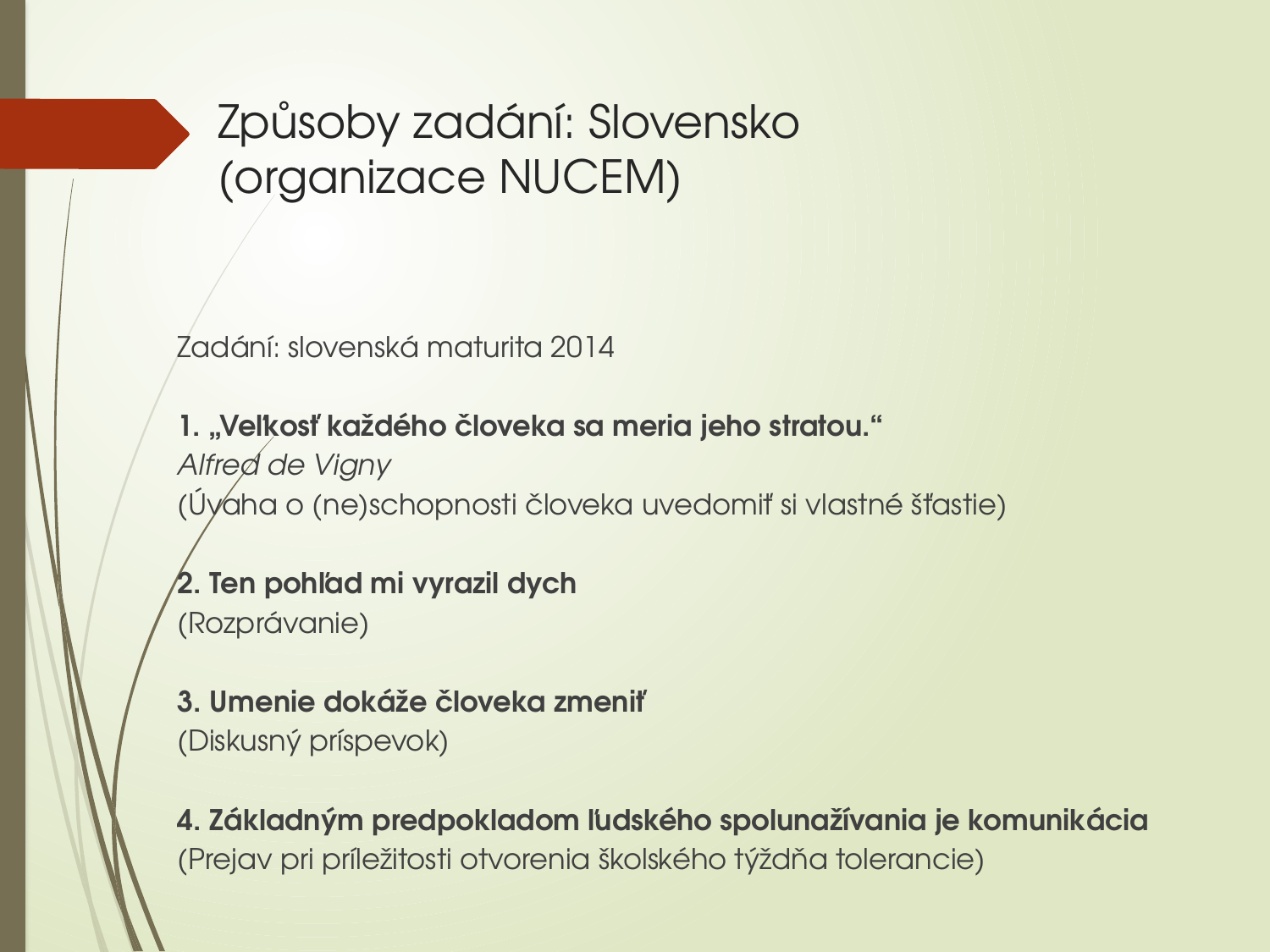

# Způsoby zadání: Slovensko (organizace NUCEM)

Zadání: slovenská maturita 2014

1. „Veľkosť každého človeka sa meria jeho stratou.“
Alfred de Vigny
(Úvaha o (ne)schopnosti človeka uvedomiť si vlastné šťastie)

2. Ten pohľad mi vyrazil dych
(Rozprávanie)

3. Umenie dokáže človeka zmeniť
(Diskusný príspevok)

4. Základným predpokladom ľudského spolunažívania je komunikácia
(Prejav pri príležitosti otvorenia školského týždňa tolerancie)